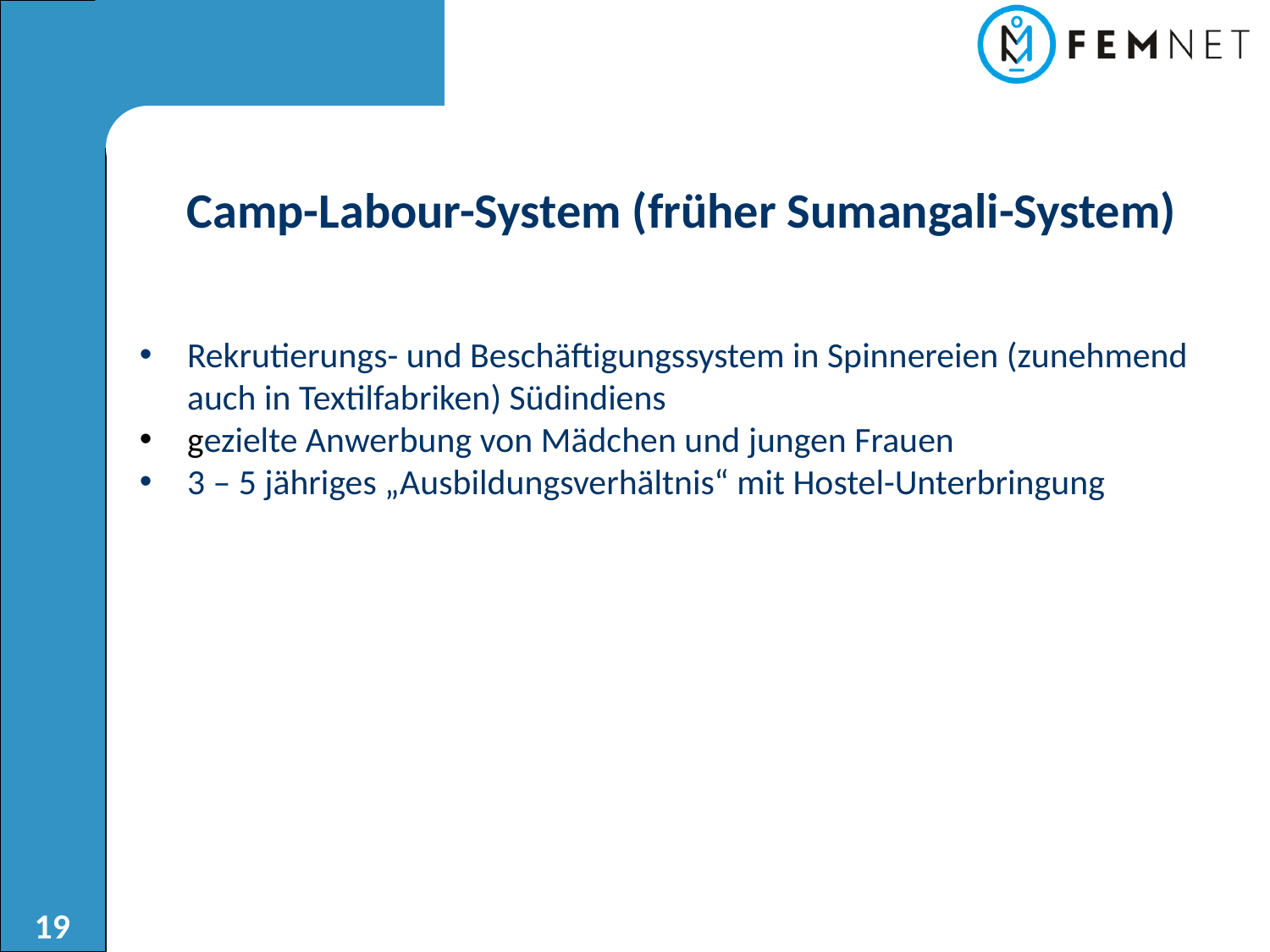

Camp-Labour-System (früher Sumangali-System)
Rekrutierungs- und Beschäftigungssystem in Spinnereien (zunehmend auch in Textilfabriken) Südindiens
gezielte Anwerbung von Mädchen und jungen Frauen
3 – 5 jähriges „Ausbildungsverhältnis“ mit Hostel-Unterbringung
19